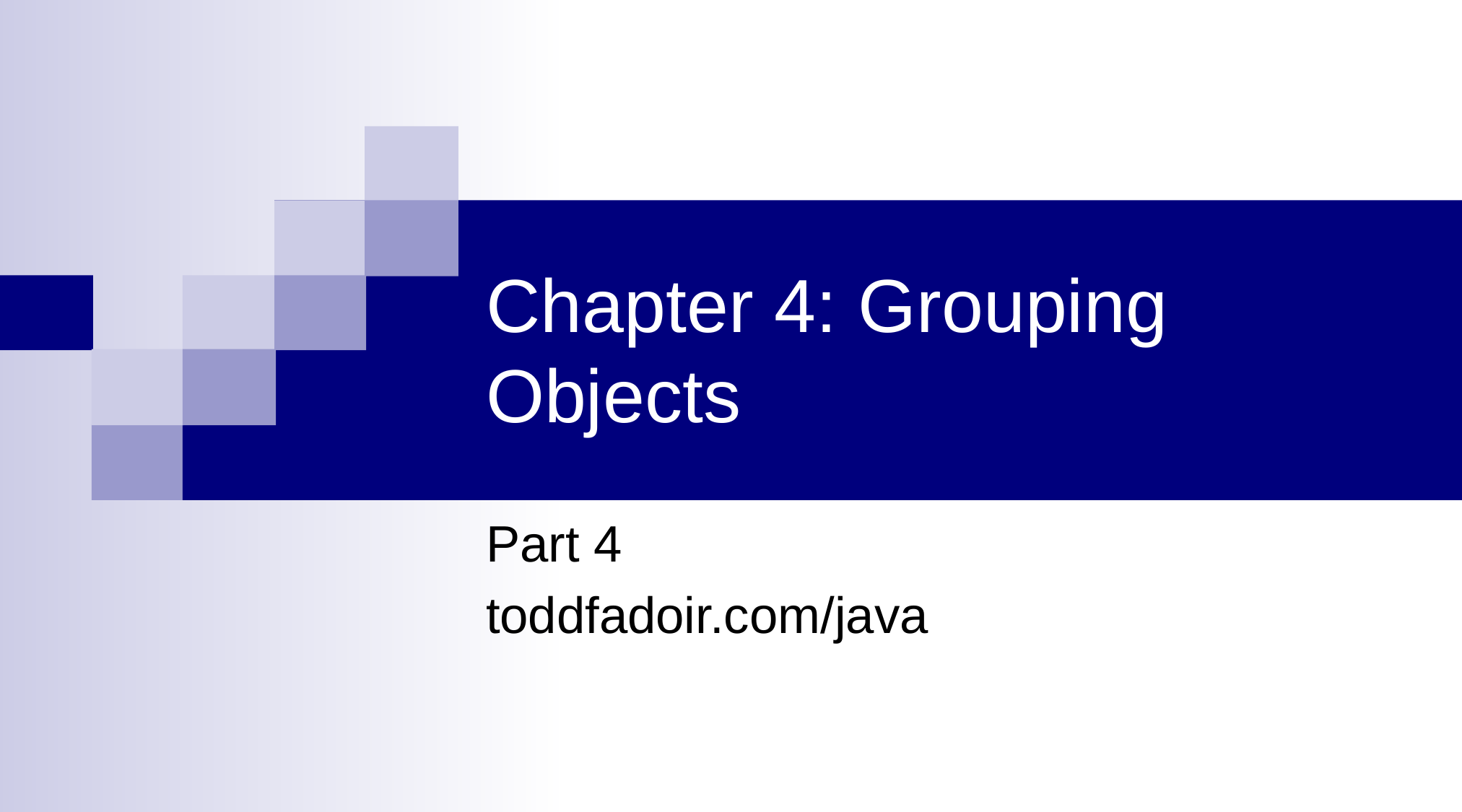

# Chapter 4: Grouping Objects
Part 4
toddfadoir.com/java